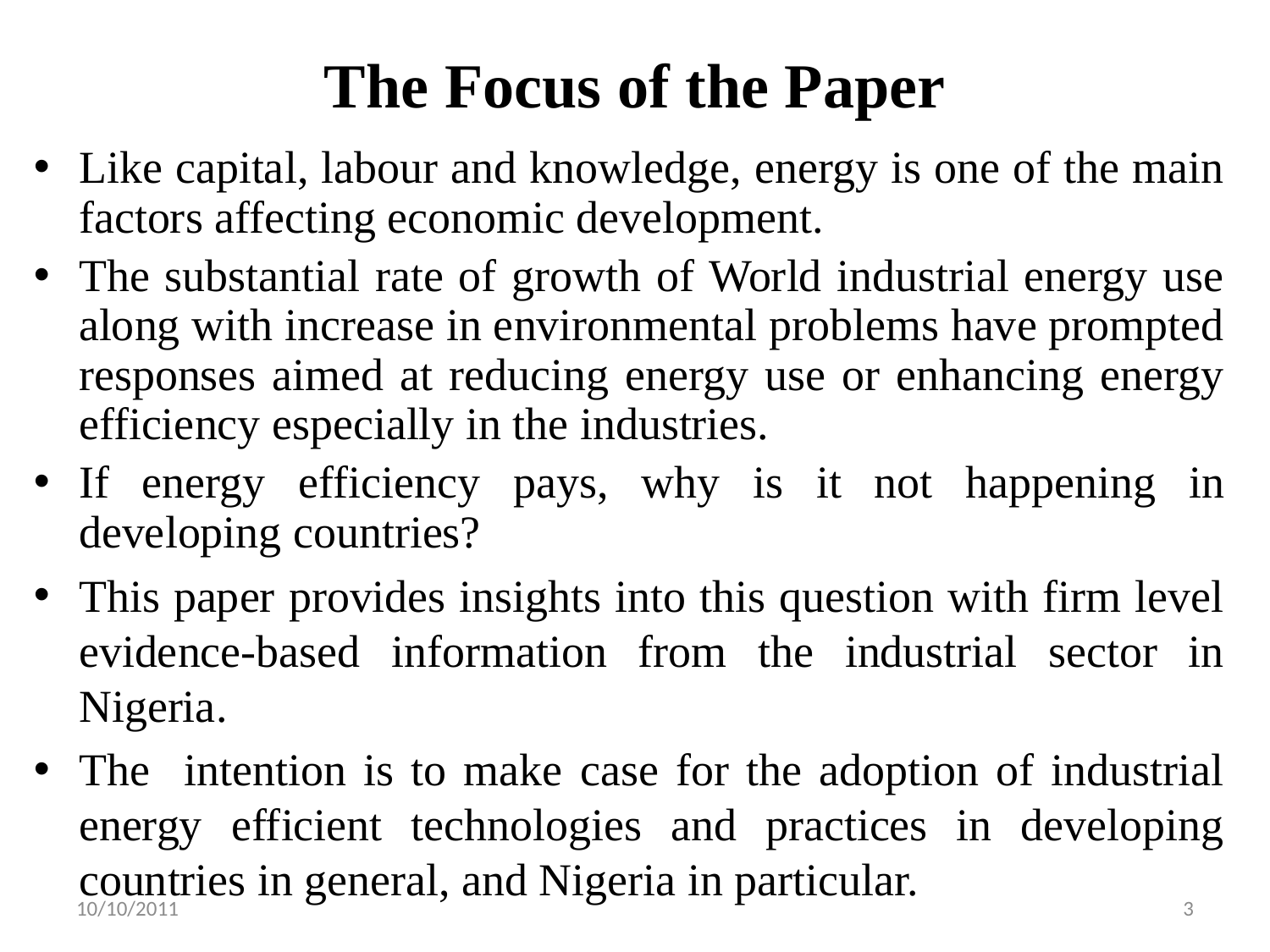

# The Focus of the Paper
Like capital, labour and knowledge, energy is one of the main factors affecting economic development.
The substantial rate of growth of World industrial energy use along with increase in environmental problems have prompted responses aimed at reducing energy use or enhancing energy efficiency especially in the industries.
If energy efficiency pays, why is it not happening in developing countries?
This paper provides insights into this question with firm level evidence-based information from the industrial sector in Nigeria.
The  intention is to make case for the adoption of industrial energy efficient technologies and practices in developing countries in general, and Nigeria in particular.
10/10/2011
3